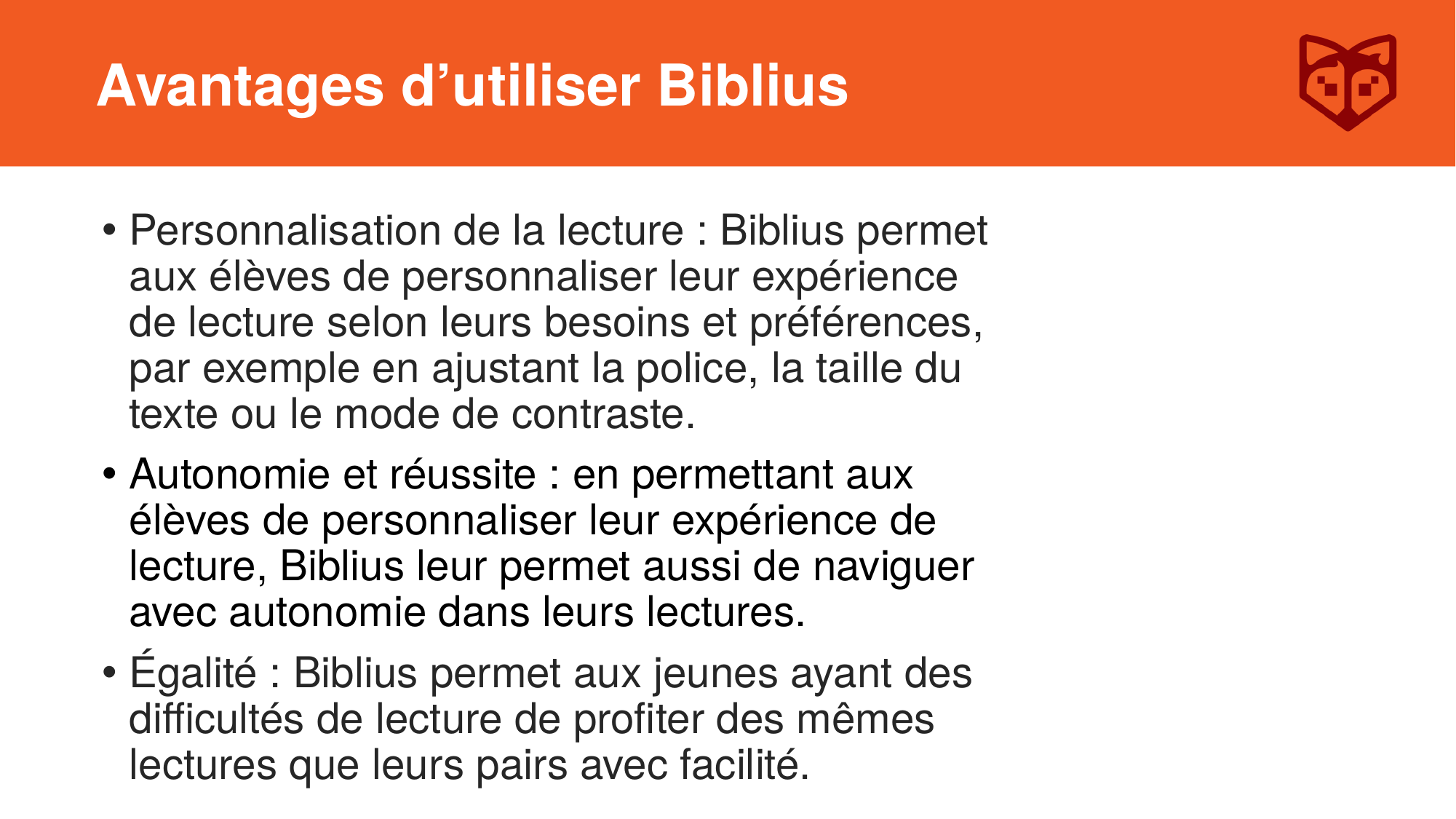

# Avantages d’utiliser Biblius
Personnalisation de la lecture : Biblius permet aux élèves de personnaliser leur expérience de lecture selon leurs besoins et préférences, par exemple en ajustant la police, la taille du texte ou le mode de contraste.
Autonomie et réussite : en permettant aux élèves de personnaliser leur expérience de lecture, Biblius leur permet aussi de naviguer avec autonomie dans leurs lectures.
Égalité : Biblius permet aux jeunes ayant des difficultés de lecture de profiter des mêmes lectures que leurs pairs avec facilité.